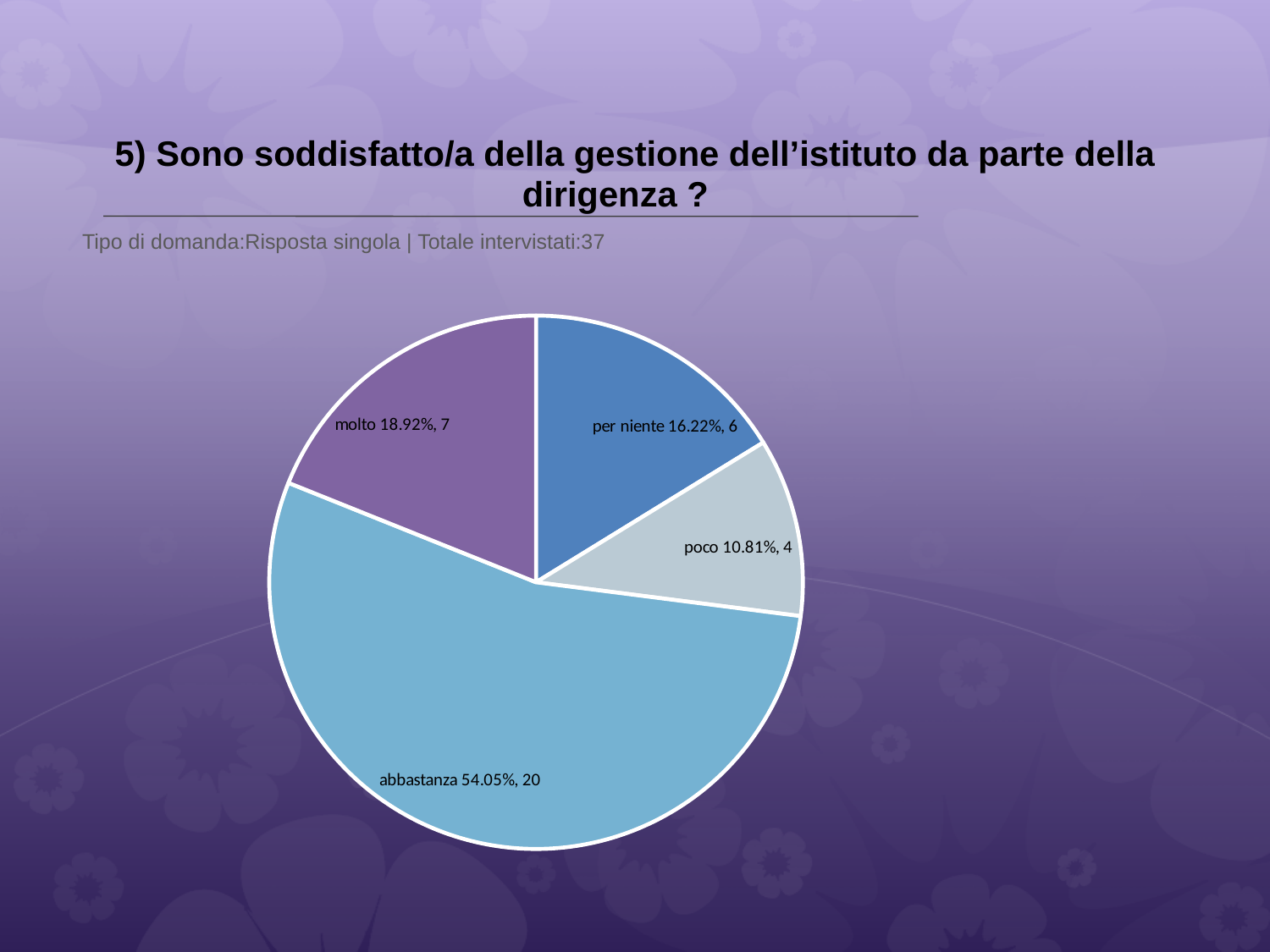

# 5) Sono soddisfatto/a della gestione dell’istituto da parte della dirigenza ?
 Tipo di domanda:Risposta singola | Totale intervistati:37

### Chart

| Category | Total |
|---|---|
| per niente | 0.16219999 |
| poco | 0.108100004 |
| abbastanza | 0.5405 |
| molto | 0.1892 |